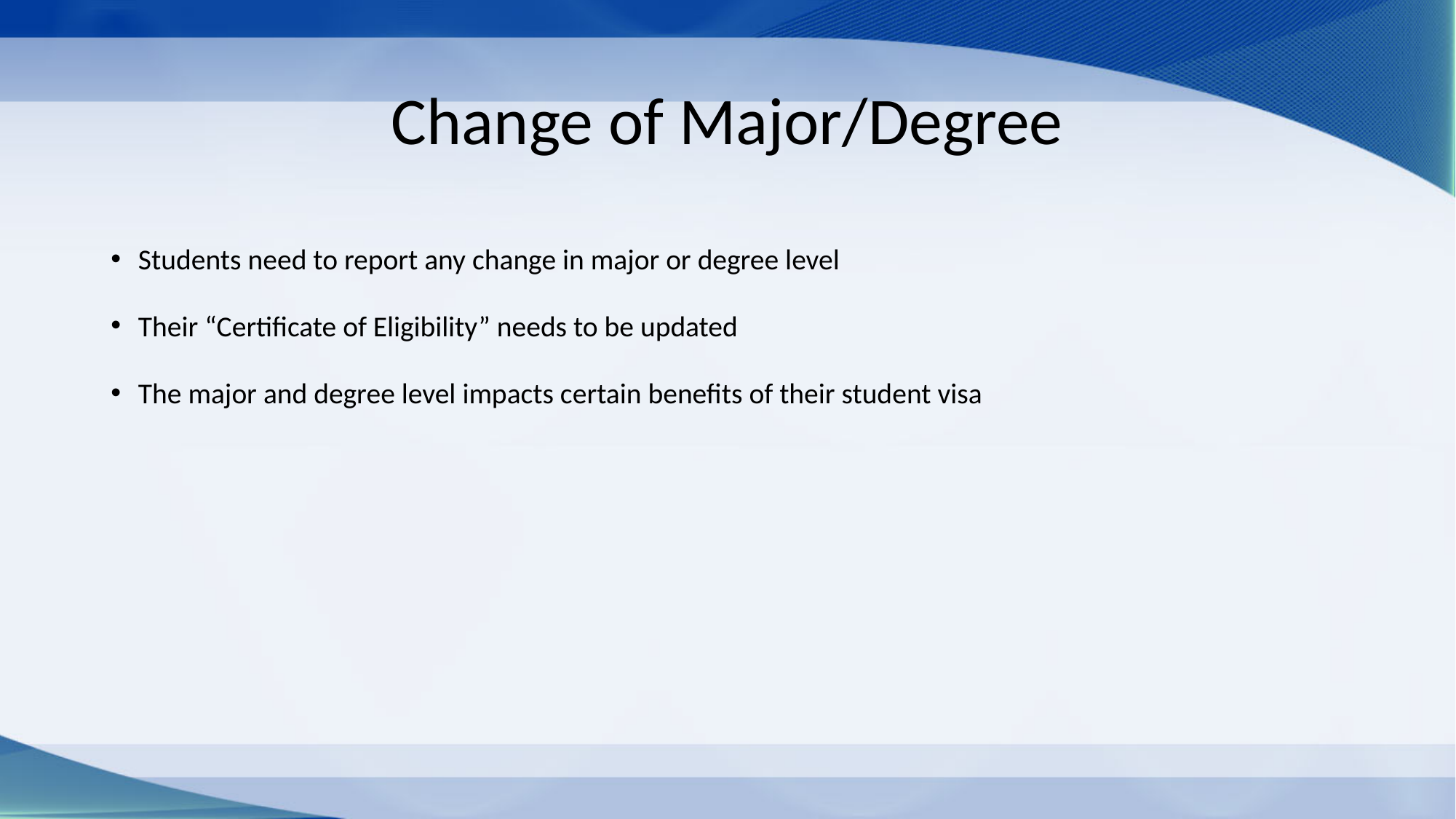

# Change of Major/Degree
Students need to report any change in major or degree level
Their “Certificate of Eligibility” needs to be updated
The major and degree level impacts certain benefits of their student visa